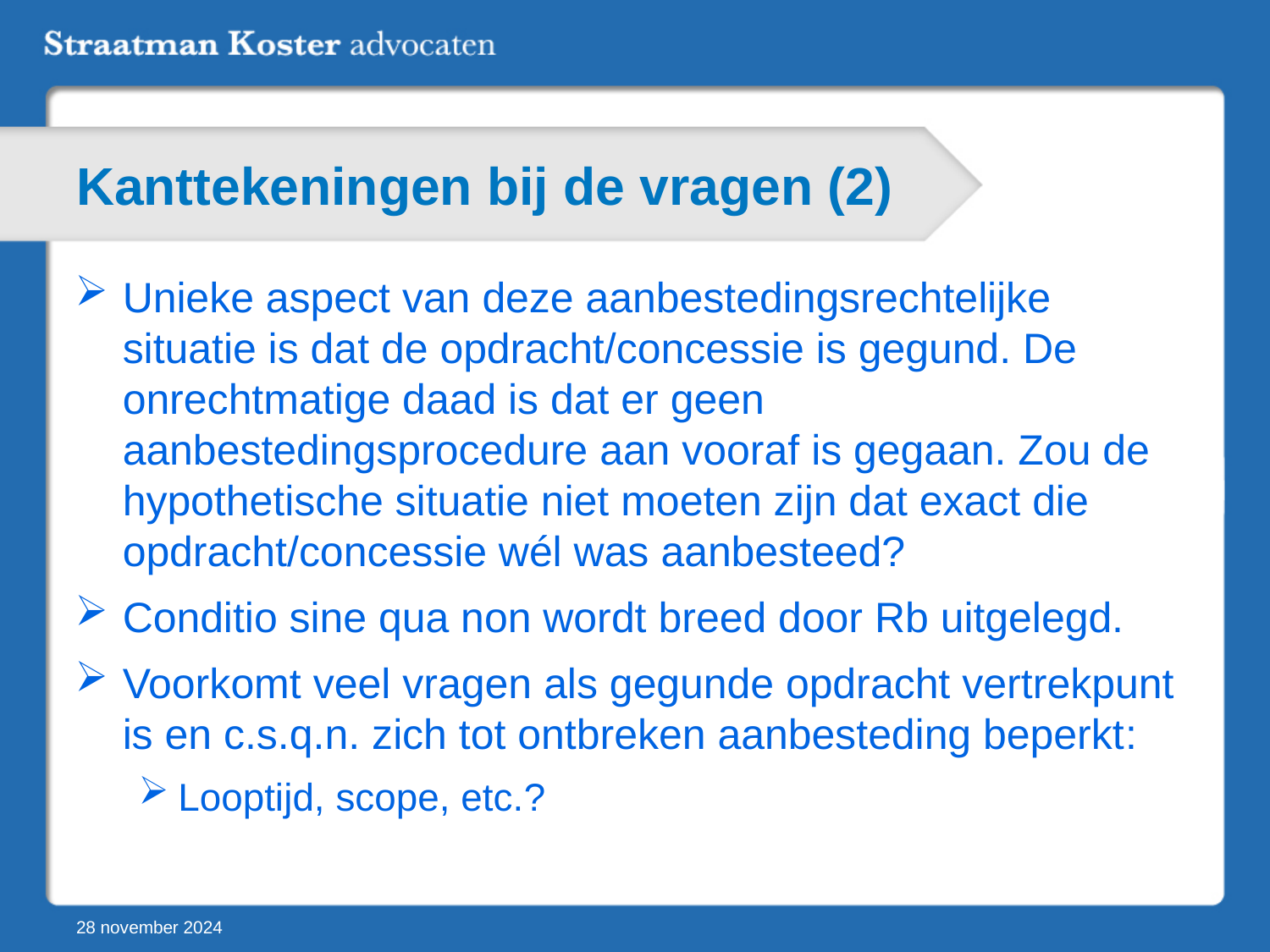

# Kanttekeningen bij de vragen (2)
Unieke aspect van deze aanbestedingsrechtelijke situatie is dat de opdracht/concessie is gegund. De onrechtmatige daad is dat er geen aanbestedingsprocedure aan vooraf is gegaan. Zou de hypothetische situatie niet moeten zijn dat exact die opdracht/concessie wél was aanbesteed?
Conditio sine qua non wordt breed door Rb uitgelegd.
Voorkomt veel vragen als gegunde opdracht vertrekpunt is en c.s.q.n. zich tot ontbreken aanbesteding beperkt:
Looptijd, scope, etc.?

28 november 2024